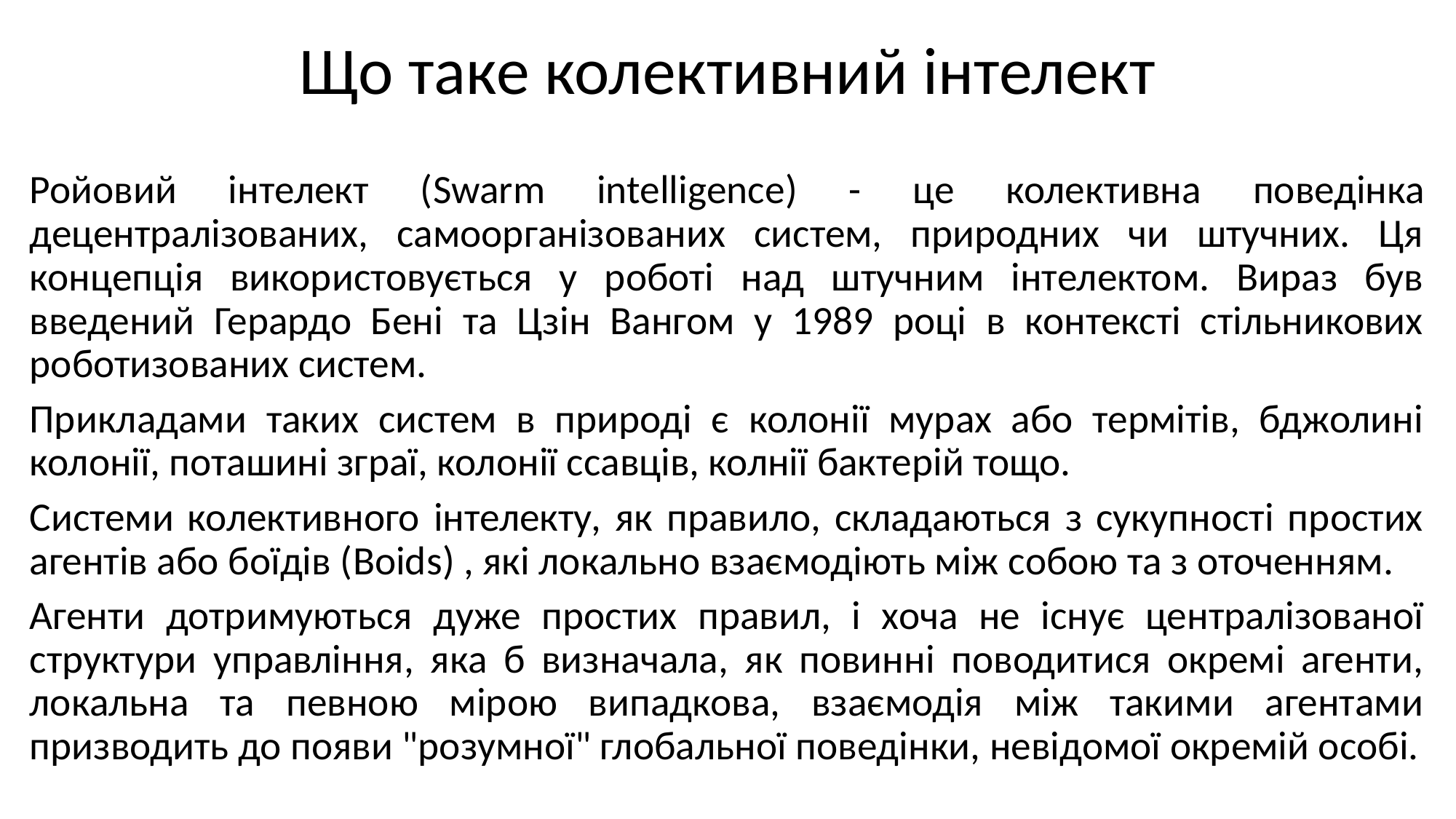

# Що таке колективний інтелект
Ройовий інтелект (Swarm intelligence) - це колективна поведінка децентралізованих, самоорганізованих систем, природних чи штучних. Ця концепція використовується у роботі над штучним інтелектом. Вираз був введений Герардо Бені та Цзін Вангом у 1989 році в контексті стільникових роботизованих систем.
Прикладами таких систем в природі є колонії мурах або термітів, бджолині колонії, поташині зграї, колонії ссавців, колнії бактерій тощо.
Системи колективного інтелекту, як правило, складаються з сукупності простих агентів або боїдів (Boids) , які локально взаємодіють між собою та з оточенням.
Агенти дотримуються дуже простих правил, і хоча не існує централізованої структури управління, яка б визначала, як повинні поводитися окремі агенти, локальна та певною мірою випадкова, взаємодія між такими агентами призводить до появи "розумної" глобальної поведінки, невідомої окремій особі.